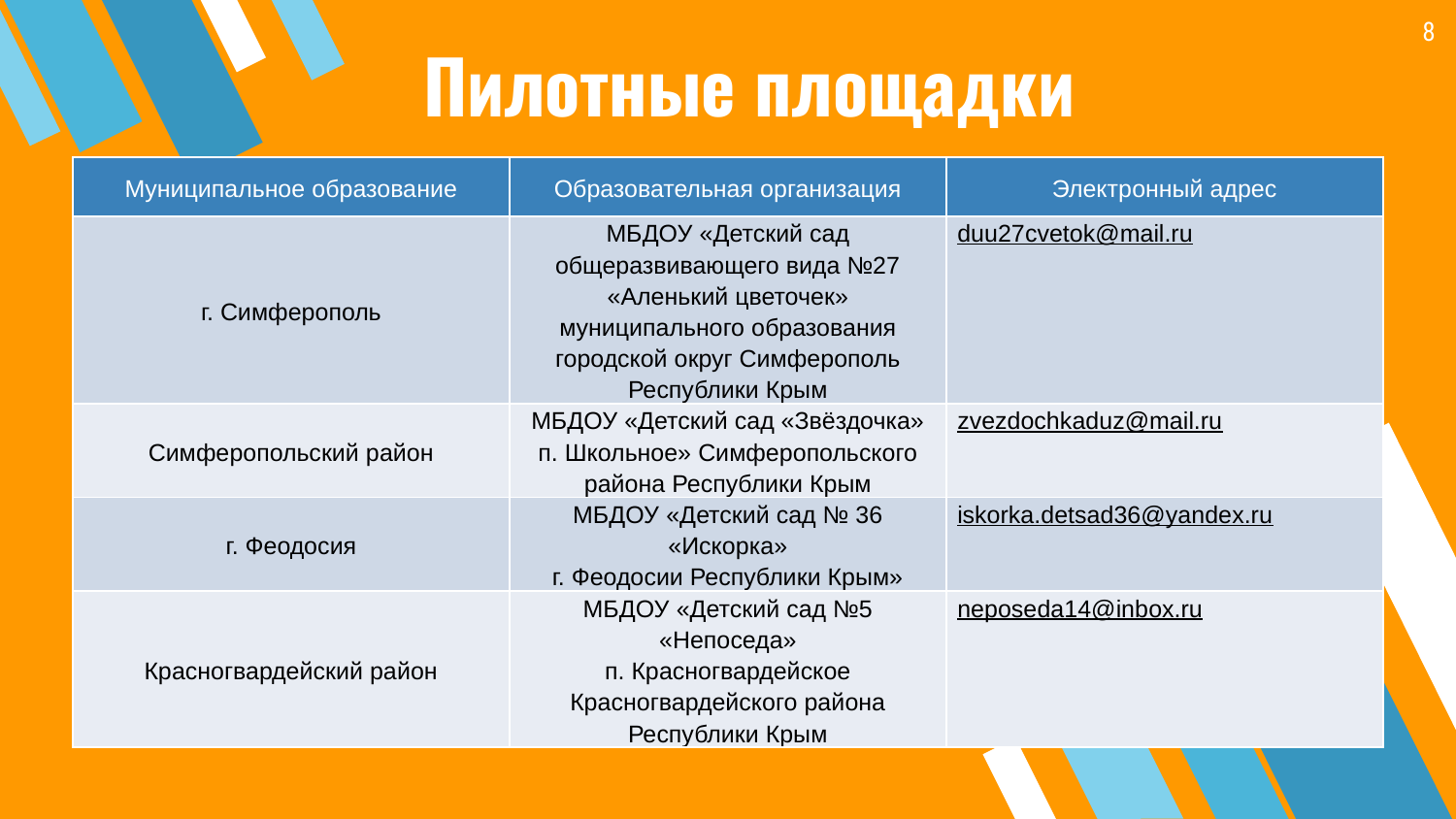

8
Пилотные площадки
| Муниципальное образование | Образовательная организация | Электронный адрес |
| --- | --- | --- |
| г. Симферополь | МБДОУ «Детский сад общеразвивающего вида №27 «Аленький цветочек» муниципального образования городской округ Симферополь Республики Крым | duu27cvetok@mail.ru |
| Симферопольский район | МБДОУ «Детский сад «Звёздочка» п. Школьное» Симферопольского района Республики Крым | zvezdochkaduz@mail.ru |
| г. Феодосия | МБДОУ «Детский сад № 36 «Искорка» г. Феодосии Республики Крым» | iskorka.detsad36@yandex.ru |
| Красногвардейский район | МБДОУ «Детский сад №5 «Непоседа» п. Красногвардейское Красногвардейского района Республики Крым | neposeda14@inbox.ru |
#